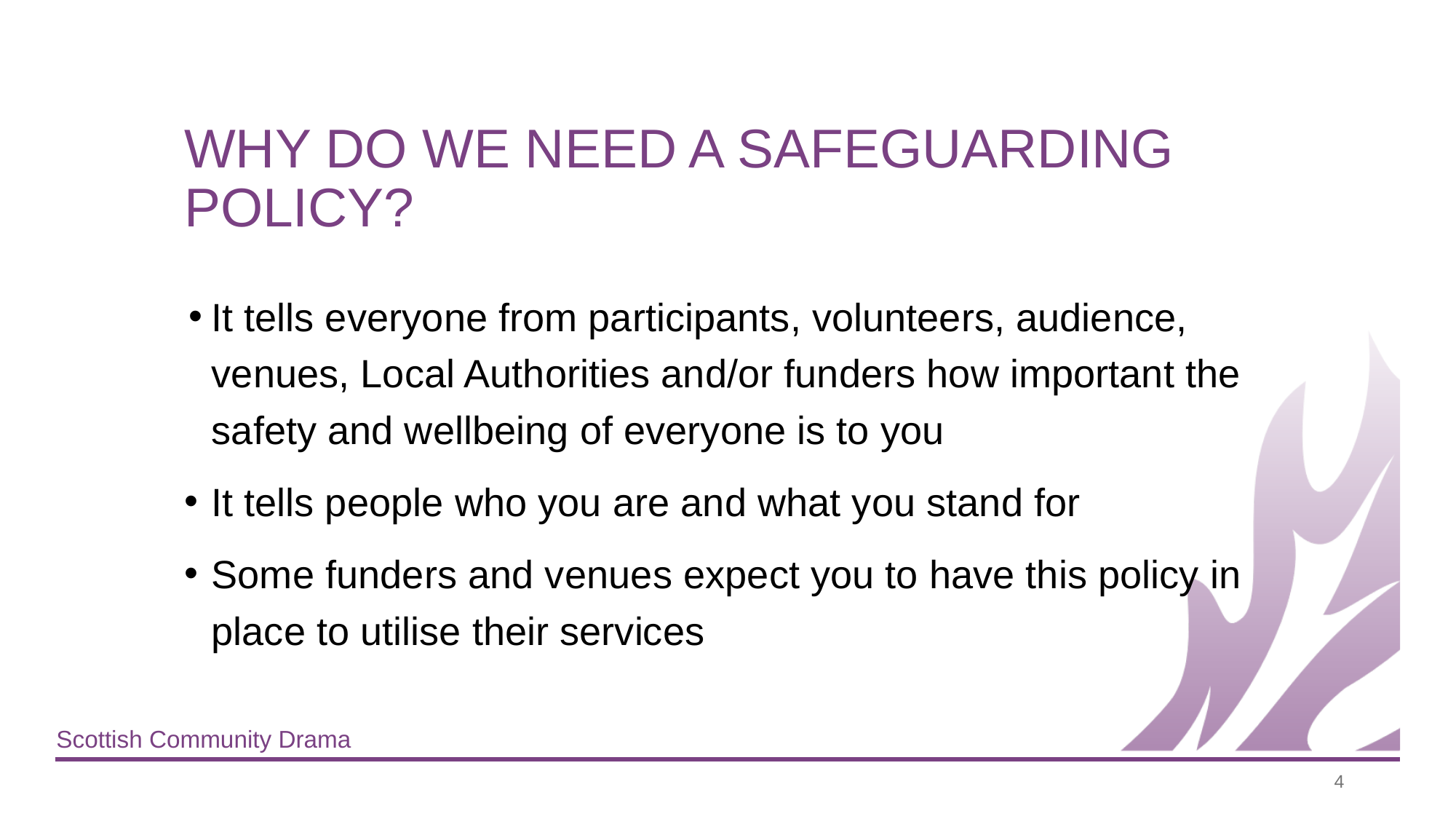

WHY DO WE NEED A SAFEGUARDING POLICY?
It tells everyone from participants, volunteers, audience, venues, Local Authorities and/or funders how important the safety and wellbeing of everyone is to you
It tells people who you are and what you stand for
Some funders and venues expect you to have this policy in place to utilise their services
4